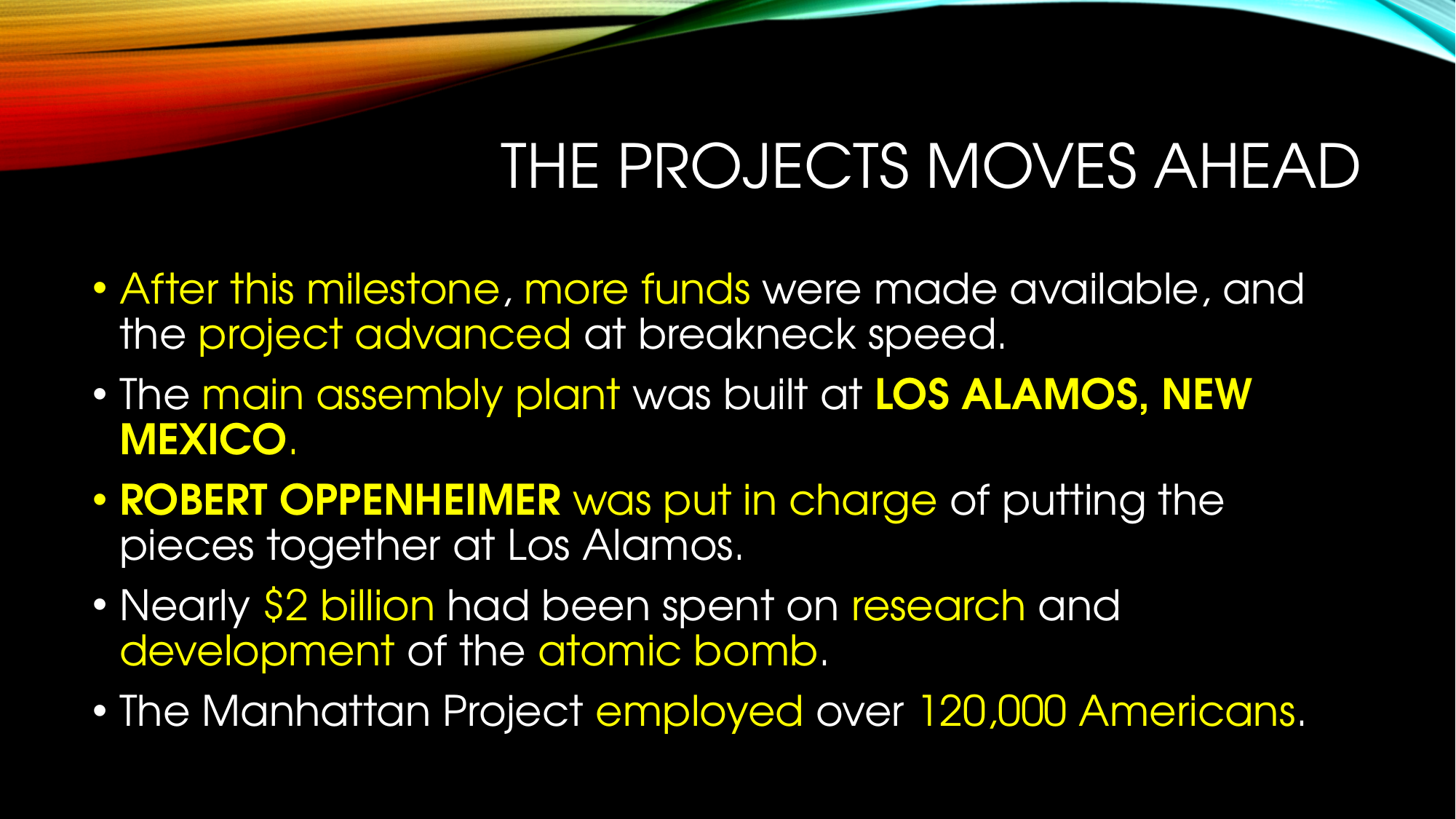

# The projects moves ahead
After this milestone, more funds were made available, and the project advanced at breakneck speed.
The main assembly plant was built at LOS ALAMOS, NEW MEXICO.
ROBERT OPPENHEIMER was put in charge of putting the pieces together at Los Alamos.
Nearly $2 billion had been spent on research and development of the atomic bomb.
The Manhattan Project employed over 120,000 Americans.